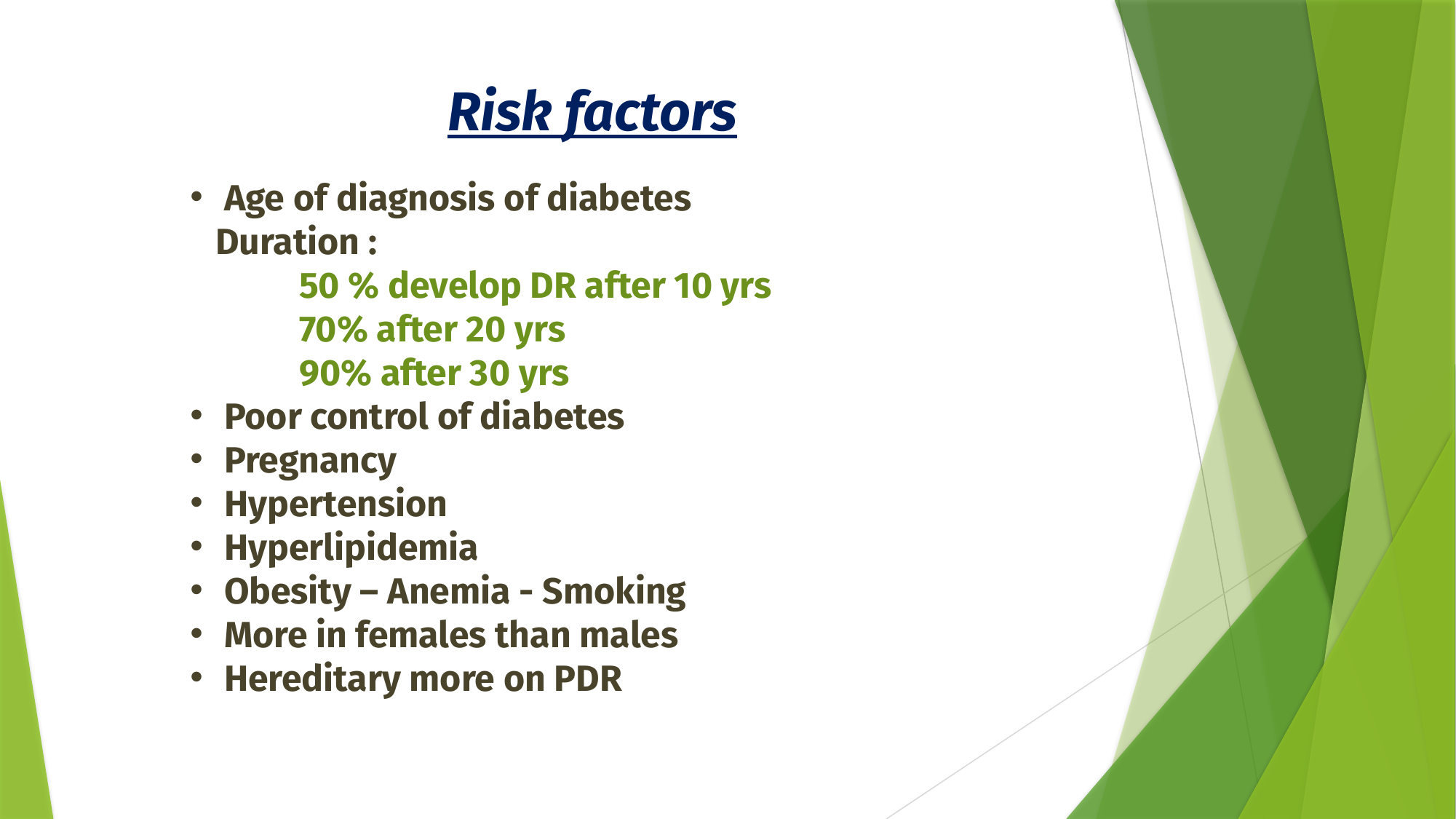

Risk factors

Age of diagnosis of diabetes
   Duration :
	50 % develop DR after 10 yrs
	70% after 20 yrs
	90% after 30 yrs
Poor control of diabetes
Pregnancy
Hypertension
Hyperlipidemia
Obesity – Anemia - Smoking
More in females than males
Hereditary more on PDR